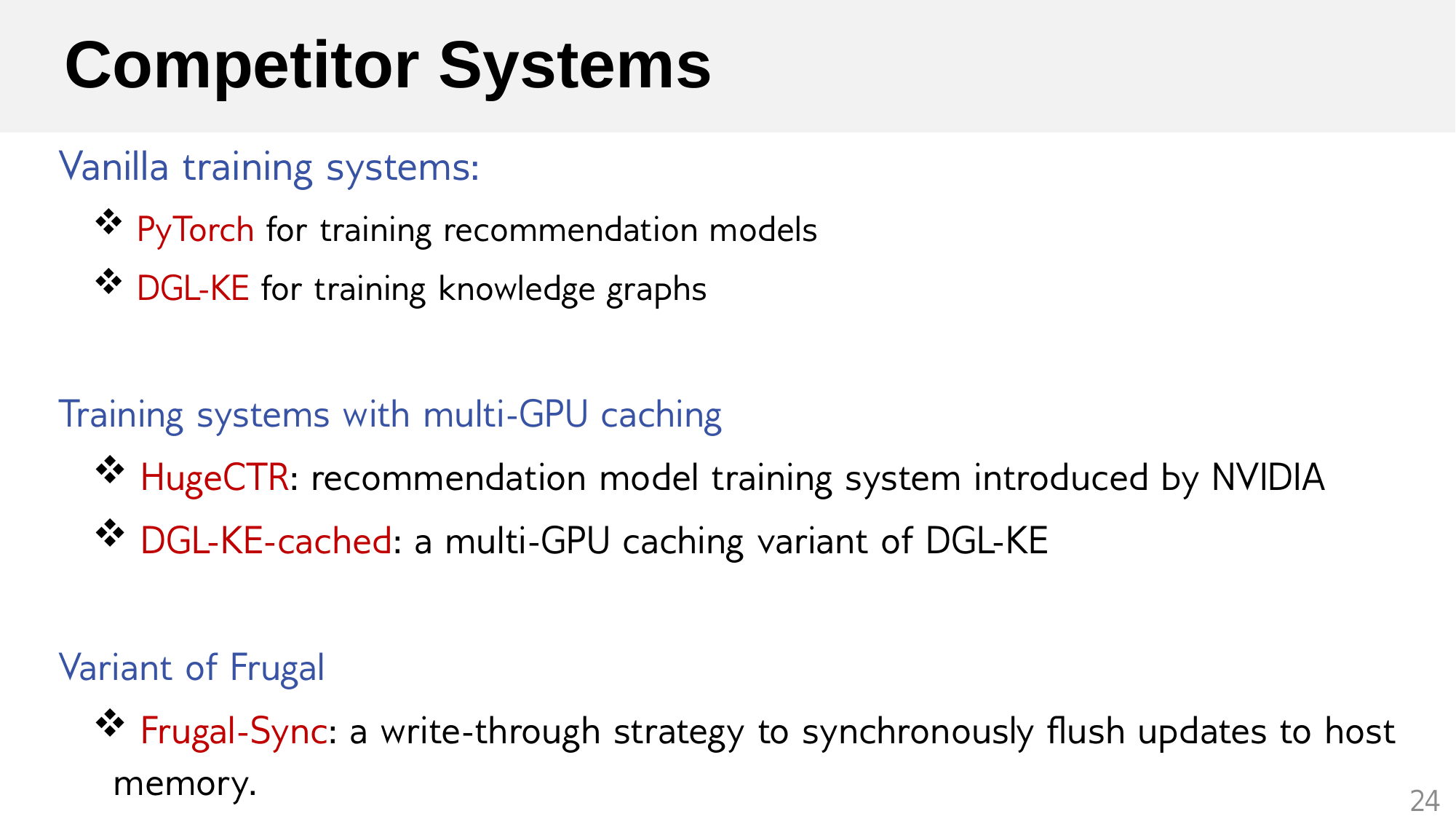

# Competitor Systems
Vanilla training systems:
 PyTorch for training recommendation models
 DGL-KE for training knowledge graphs

Training systems with multi-GPU caching
 HugeCTR: recommendation model training system introduced by NVIDIA
 DGL-KE-cached: a multi-GPU caching variant of DGL-KE

Variant of Frugal
 Frugal-Sync: a write-through strategy to synchronously flush updates to host memory.
24